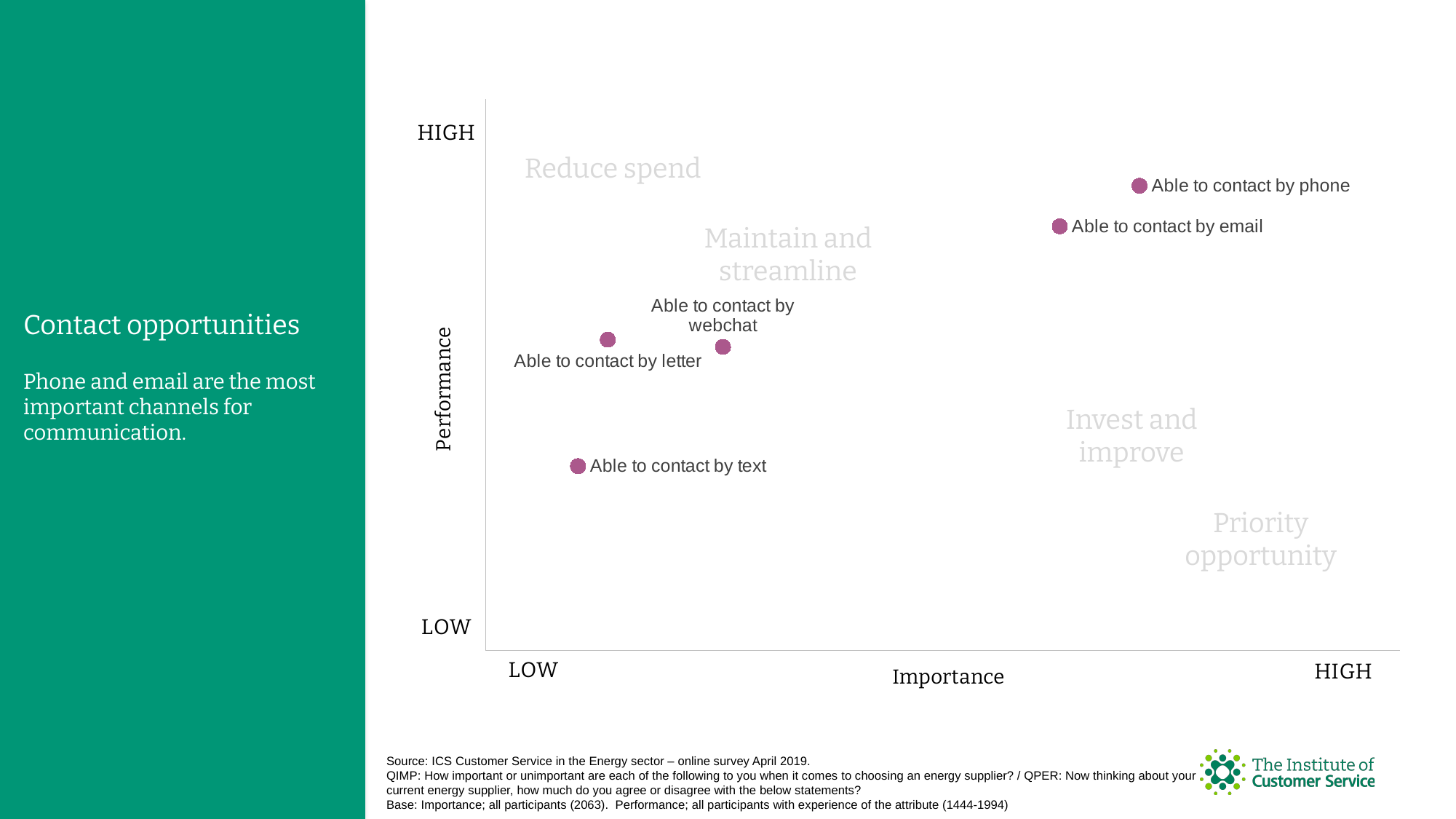

### Chart

| Category | Able to contact by email | Able to contact by letter | Able to contact by phone | Able to contact by text | Able to contact by webchat |
|---|---|---|---|---|---|
Reduce spend
Maintain and streamline

Contact opportunities

Phone and email are the most important channels for communication.
Invest and improve
Priority opportunity
Source: ICS Customer Service in the Energy sector – online survey April 2019.
QIMP: How important or unimportant are each of the following to you when it comes to choosing an energy supplier? / QPER: Now thinking about your current energy supplier, how much do you agree or disagree with the below statements?
Base: Importance; all participants (2063).  Performance; all participants with experience of the attribute (1444-1994)